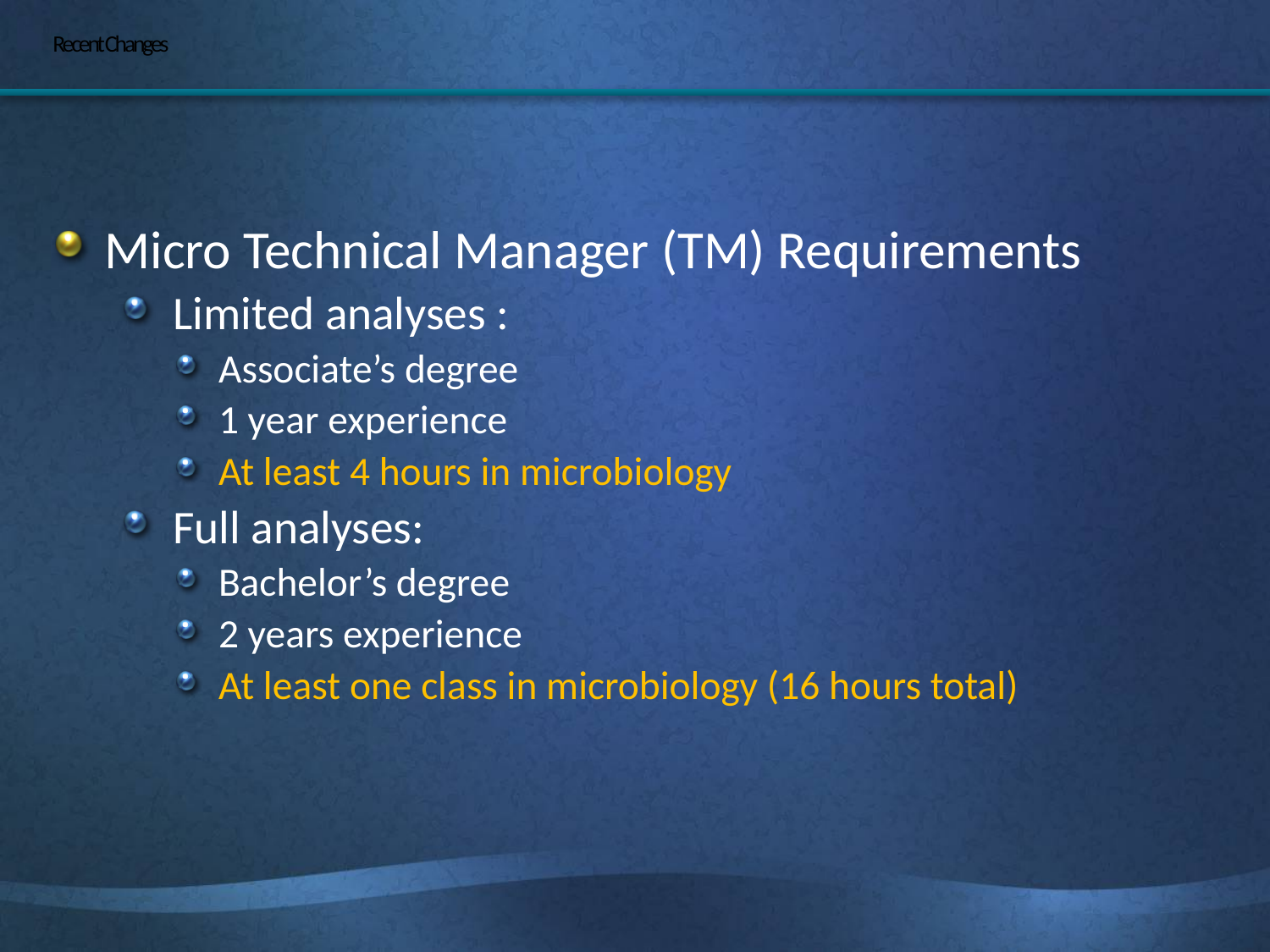

# Recent Changes

Micro Technical Manager (TM) Requirements
Limited analyses :
Associate’s degree
1 year experience
At least 4 hours in microbiology
Full analyses:
Bachelor’s degree
2 years experience
At least one class in microbiology (16 hours total)